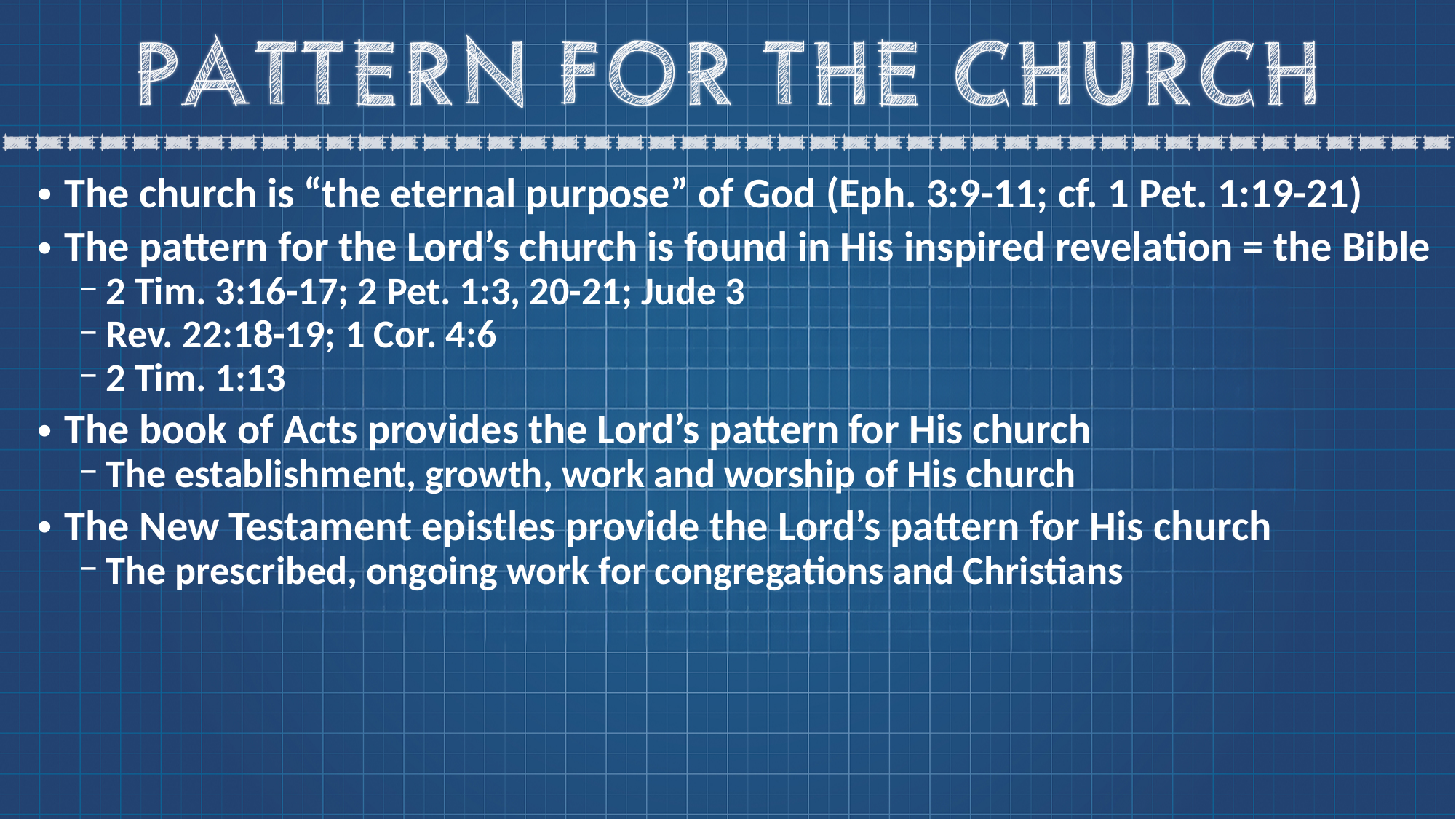

The church is “the eternal purpose” of God (Eph. 3:9-11; cf. 1 Pet. 1:19-21)
The pattern for the Lord’s church is found in His inspired revelation = the Bible
2 Tim. 3:16-17; 2 Pet. 1:3, 20-21; Jude 3
Rev. 22:18-19; 1 Cor. 4:6
2 Tim. 1:13
The book of Acts provides the Lord’s pattern for His church
The establishment, growth, work and worship of His church
The New Testament epistles provide the Lord’s pattern for His church
The prescribed, ongoing work for congregations and Christians